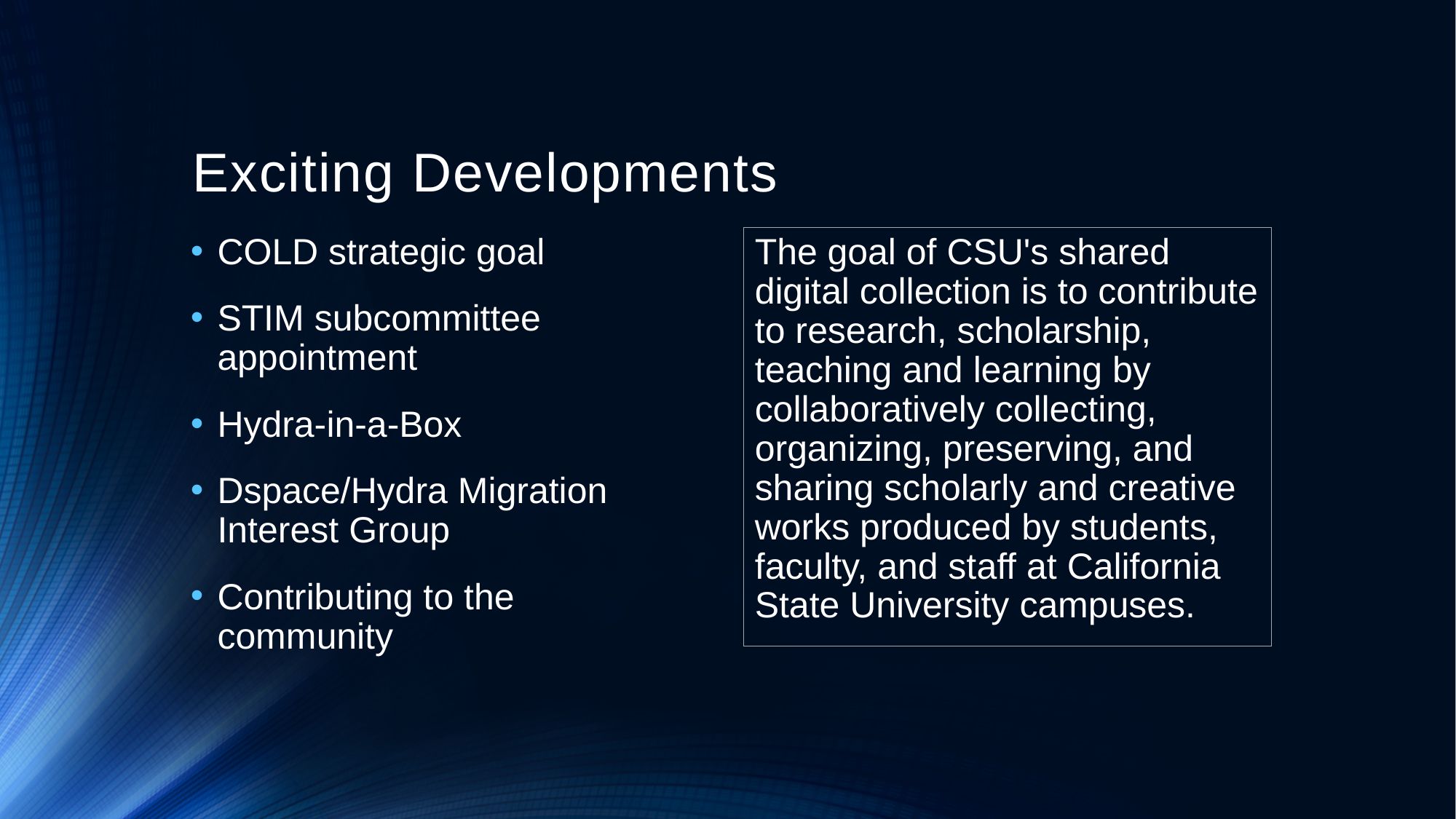

# Exciting Developments
COLD strategic goal
STIM subcommittee appointment
Hydra-in-a-Box
Dspace/Hydra Migration Interest Group
Contributing to the community
The goal of CSU's shared digital collection is to contribute to research, scholarship, teaching and learning by collaboratively collecting, organizing, preserving, and sharing scholarly and creative works produced by students, faculty, and staff at California State University campuses.